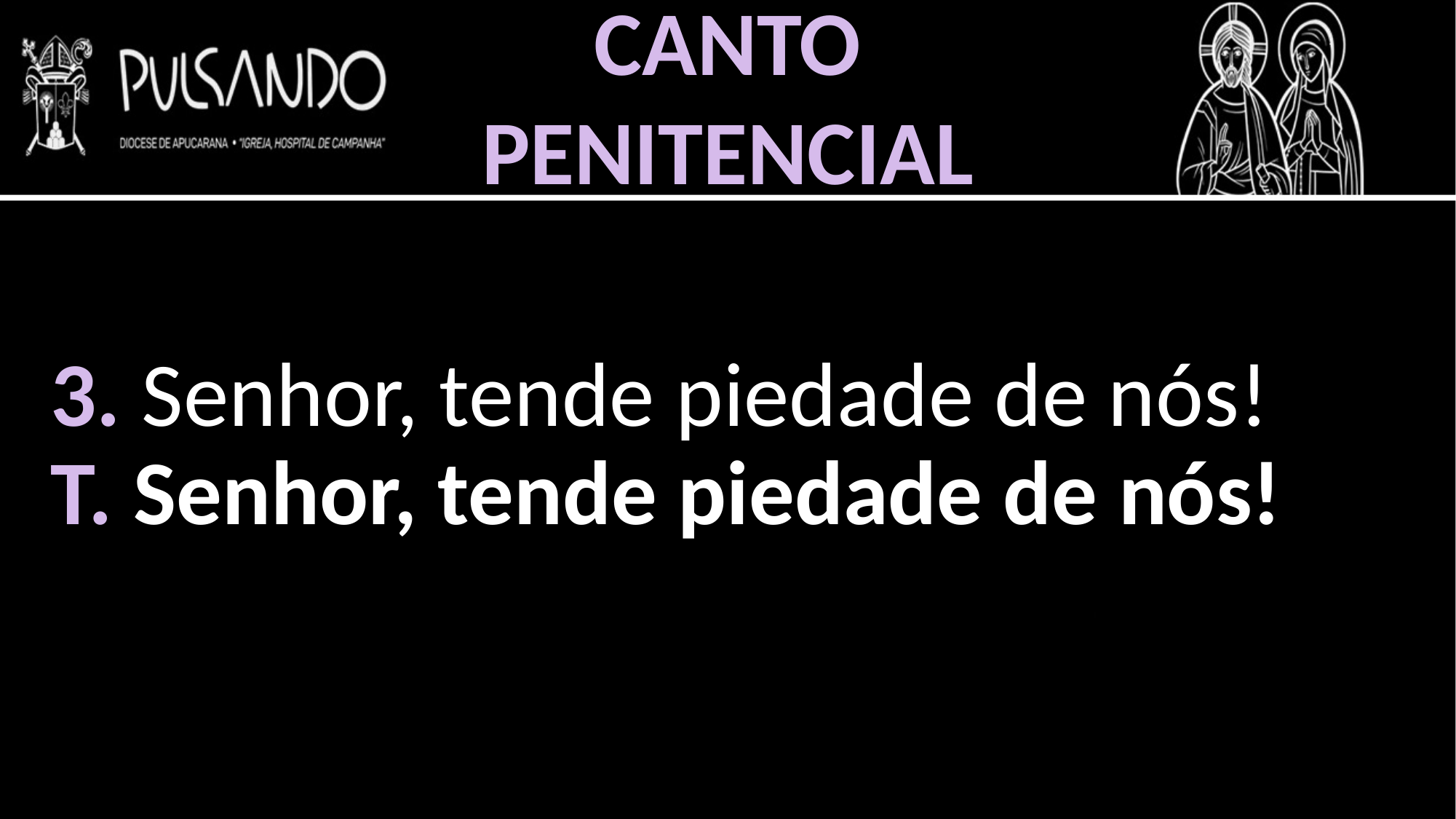

CANTO
PENITENCIAL
3. Senhor, tende piedade de nós!
T. Senhor, tende piedade de nós!